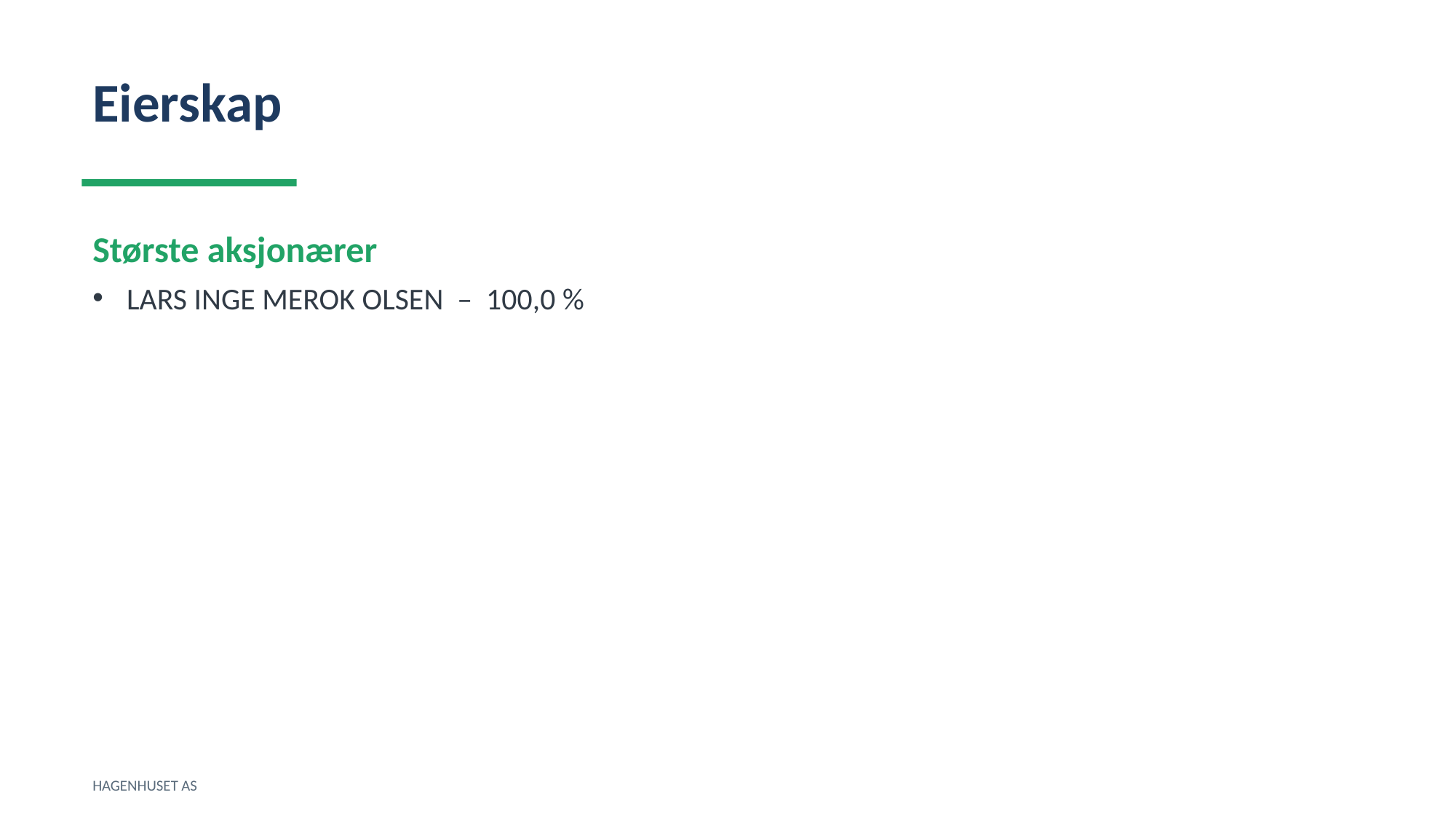

Eierskap

Største aksjonærer
LARS INGE MEROK OLSEN  –  100,0 %
HAGENHUSET AS